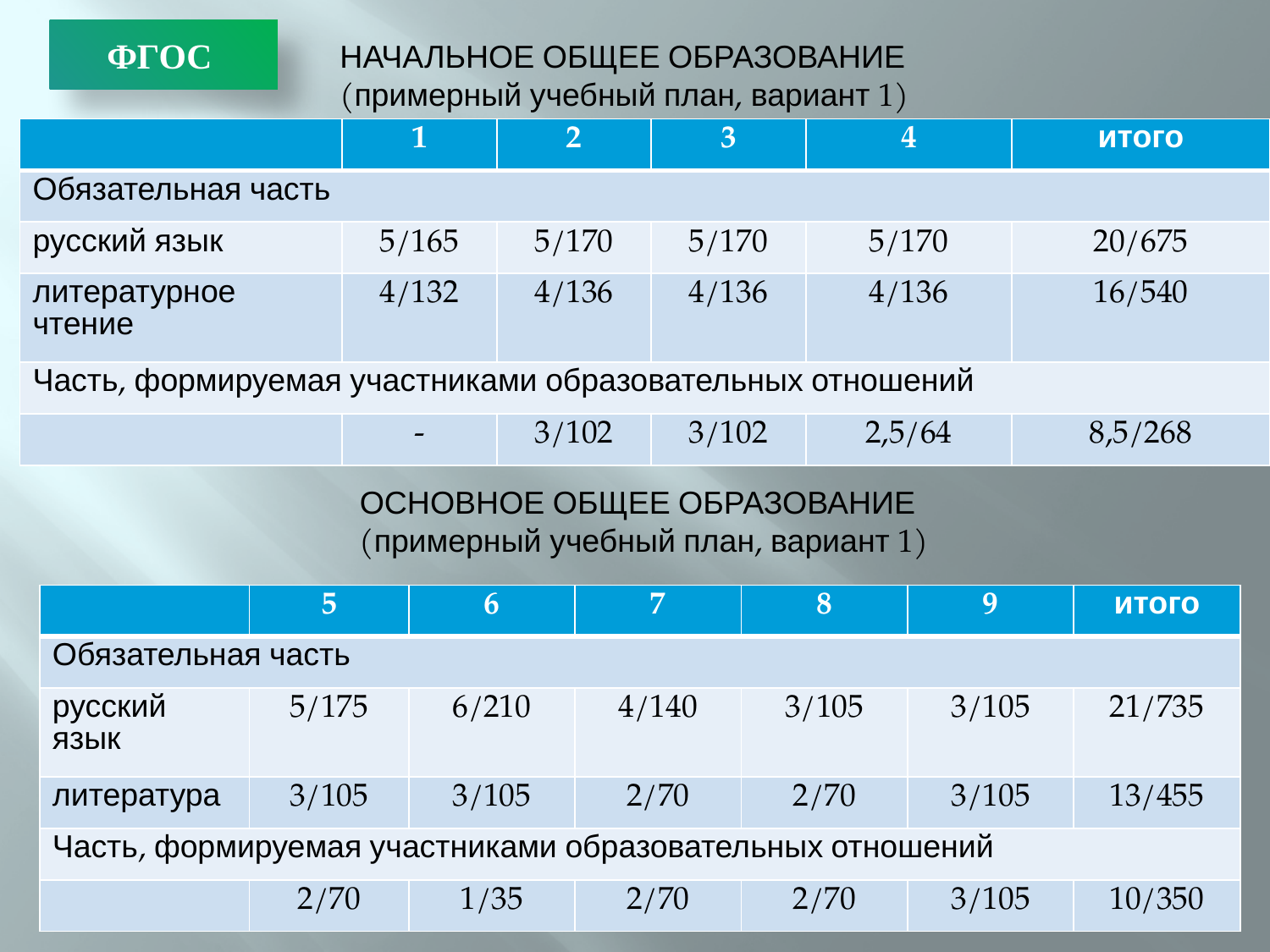

ФГОС
НАЧАЛЬНОЕ ОБЩЕЕ ОБРАЗОВАНИЕ
(примерный учебный план, вариант 1)
|  | 1 | 2 | 3 | 4 | итого |
| --- | --- | --- | --- | --- | --- |
| Обязательная часть |  |  |  |  |  |
| русский язык | 5/165 | 5/170 | 5/170 | 5/170 | 20/675 |
| литературное чтение | 4/132 | 4/136 | 4/136 | 4/136 | 16/540 |
| Часть, формируемая участниками образовательных отношений |  |  |  |  |  |
|  | - | 3/102 | 3/102 | 2,5/64 | 8,5/268 |
ОСНОВНОЕ ОБЩЕЕ ОБРАЗОВАНИЕ
(примерный учебный план, вариант 1)
|  | 5 | 6 | 7 | 8 | 9 | итого |
| --- | --- | --- | --- | --- | --- | --- |
| Обязательная часть |  |  |  |  |  |  |
| русский язык | 5/175 | 6/210 | 4/140 | 3/105 | 3/105 | 21/735 |
| литература | 3/105 | 3/105 | 2/70 | 2/70 | 3/105 | 13/455 |
| Часть, формируемая участниками образовательных отношений |  |  |  |  |  |  |
|  | 2/70 | 1/35 | 2/70 | 2/70 | 3/105 | 10/350 |